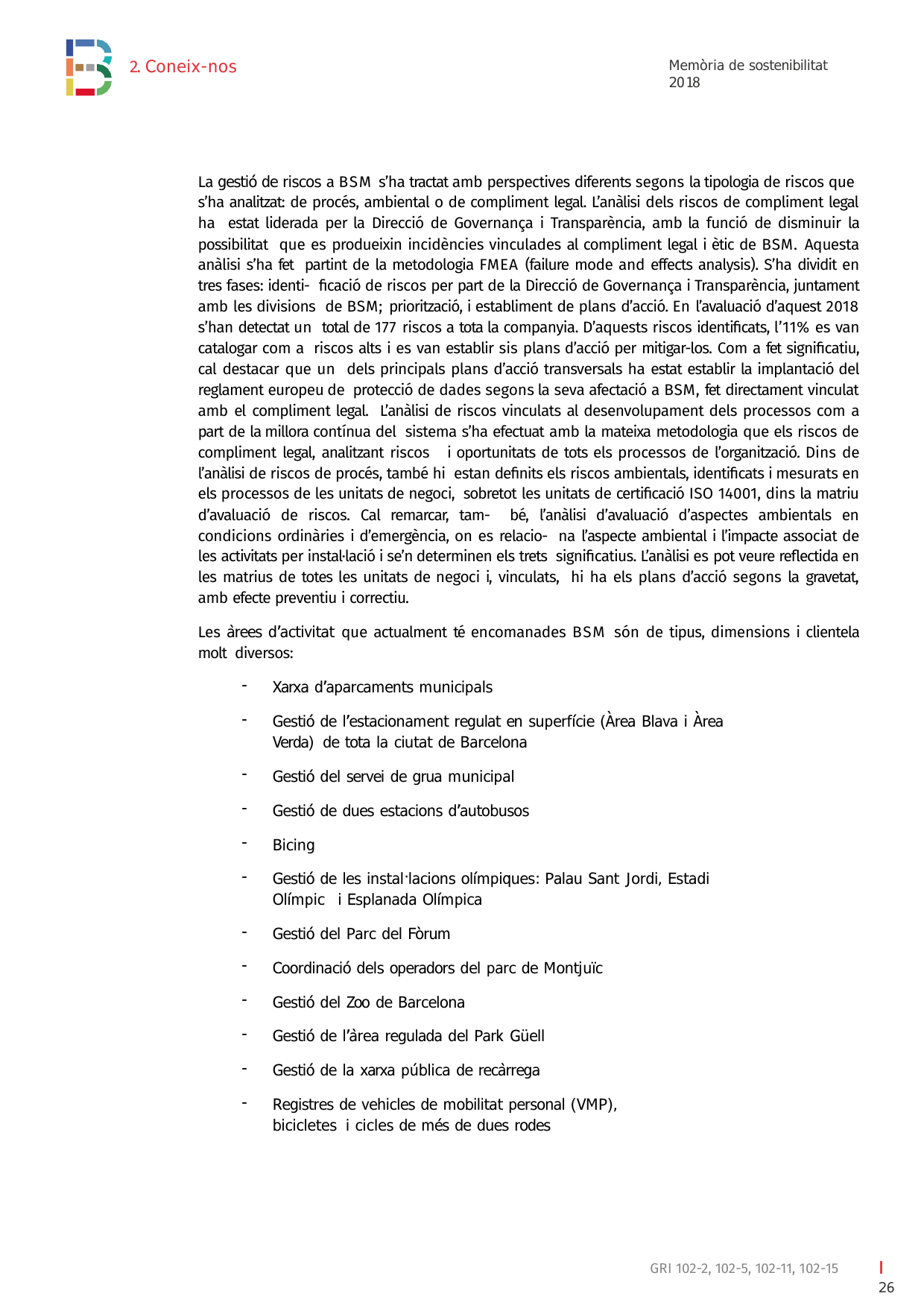

2. Coneix-nos
Memòria de sostenibilitat 2018
La gestió de riscos a BSM s’ha tractat amb perspectives diferents segons la tipologia de riscos que  s’ha analitzat: de procés, ambiental o de compliment legal. L’anàlisi dels riscos de compliment legal ha  estat liderada per la Direcció de Governança i Transparència, amb la funció de disminuir la possibilitat  que es produeixin incidències vinculades al compliment legal i ètic de BSM. Aquesta anàlisi s’ha fet  partint de la metodologia FMEA (failure mode and effects analysis). S’ha dividit en tres fases: identi-  ficació de riscos per part de la Direcció de Governança i Transparència, juntament amb les divisions  de BSM; priorització, i establiment de plans d’acció. En l’avaluació d’aquest 2018 s’han detectat un  total de 177 riscos a tota la companyia. D’aquests riscos identificats, l’11% es van catalogar com a  riscos alts i es van establir sis plans d’acció per mitigar-los. Com a fet significatiu, cal destacar que un  dels principals plans d’acció transversals ha estat establir la implantació del reglament europeu de  protecció de dades segons la seva afectació a BSM, fet directament vinculat amb el compliment legal.  L’anàlisi de riscos vinculats al desenvolupament dels processos com a part de la millora contínua del  sistema s’ha efectuat amb la mateixa metodologia que els riscos de compliment legal, analitzant riscos   i oportunitats de tots els processos de l’organització. Dins de l’anàlisi de riscos de procés, també hi  estan definits els riscos ambientals, identificats i mesurats en els processos de les unitats de negoci,  sobretot les unitats de certificació ISO 14001, dins la matriu d’avaluació de riscos. Cal remarcar, tam-  bé, l’anàlisi d’avaluació d’aspectes ambientals en condicions ordinàries i d’emergència, on es relacio-  na l’aspecte ambiental i l’impacte associat de les activitats per instal·lació i se’n determinen els trets  significatius. L’anàlisi es pot veure reflectida en les matrius de totes les unitats de negoci i, vinculats,  hi ha els plans d’acció segons la gravetat, amb efecte preventiu i correctiu.
Les àrees d’activitat que actualment té encomanades BSM són de tipus, dimensions i clientela molt  diversos:

Xarxa d’aparcaments municipals
Gestió de l’estacionament regulat en superfície (Àrea Blava i Àrea Verda)  de tota la ciutat de Barcelona
Gestió del servei de grua municipal
Gestió de dues estacions d’autobusos
Bicing
Gestió de les instal·lacions olímpiques: Palau Sant Jordi, Estadi Olímpic   i Esplanada Olímpica
Gestió del Parc del Fòrum
Coordinació dels operadors del parc de Montjuïc
Gestió del Zoo de Barcelona
Gestió de l’àrea regulada del Park Güell
Gestió de la xarxa pública de recàrrega
Registres de vehicles de mobilitat personal (VMP), bicicletes  i cicles de més de dues rodes
ı 26
GRI 102-2, 102-5, 102-11, 102-15